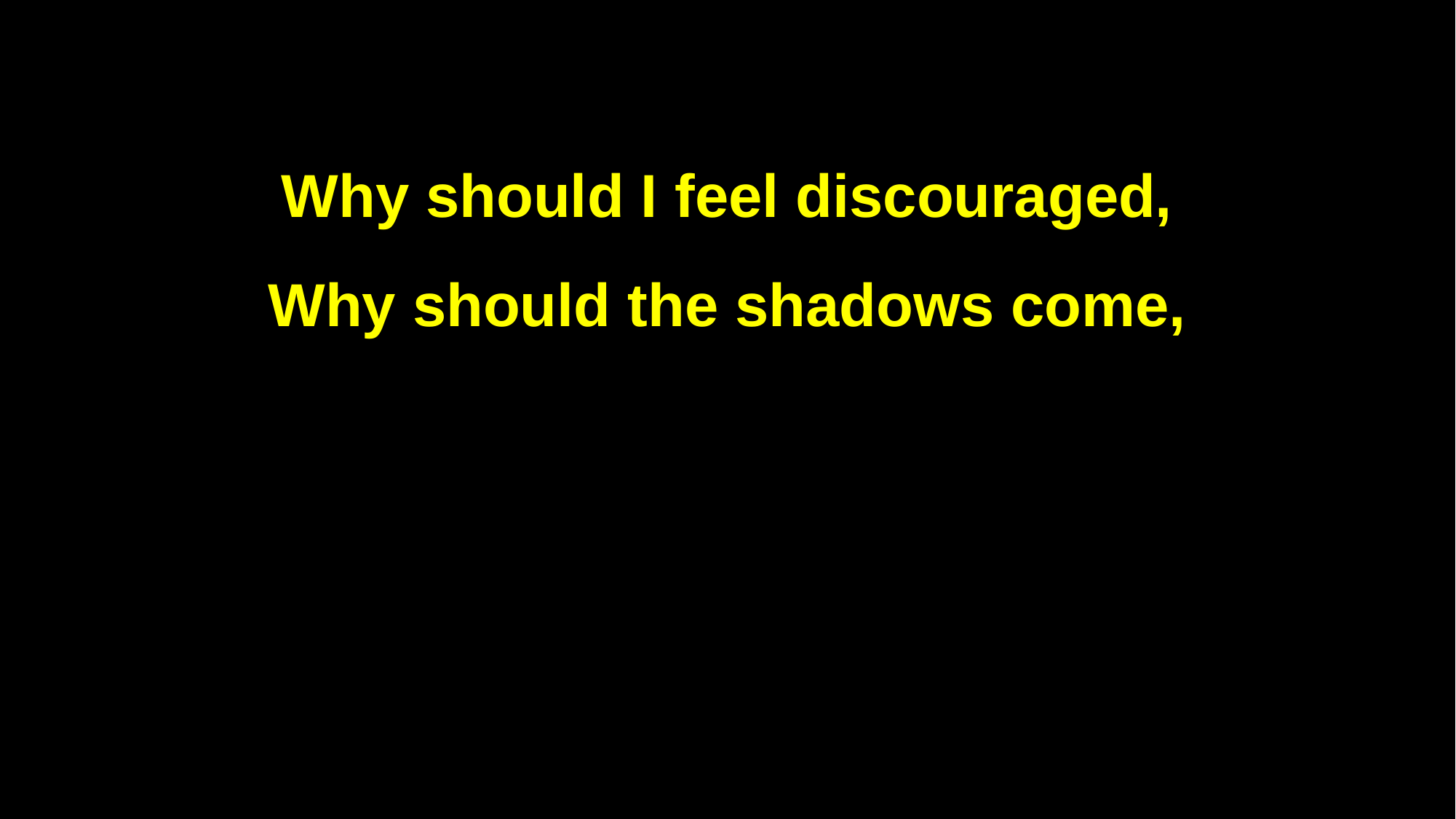

Why should I feel discouraged,
Why should the shadows come,